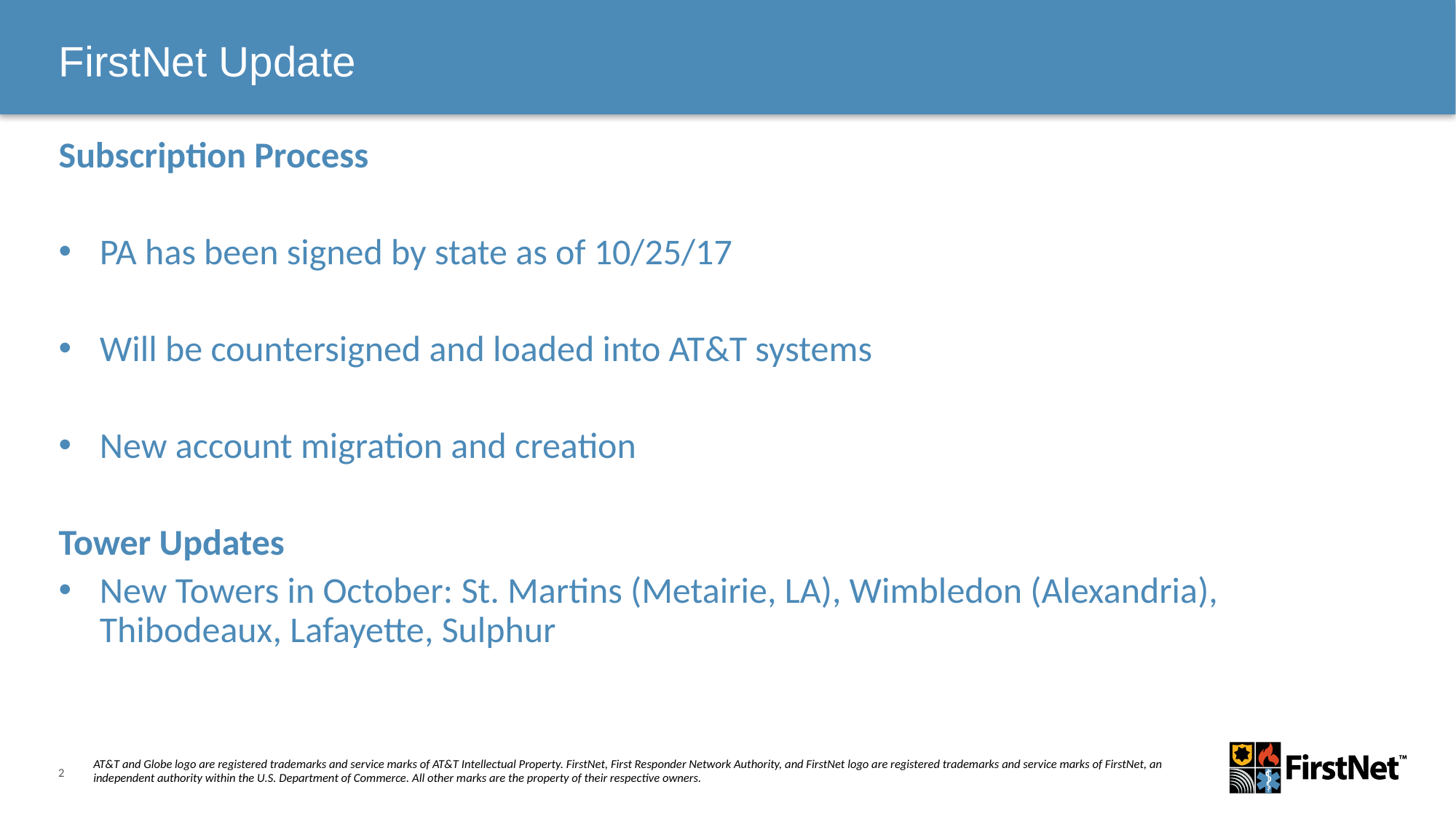

# FirstNet Update
Subscription Process

PA has been signed by state as of 10/25/17

Will be countersigned and loaded into AT&T systems

New account migration and creation

Tower Updates
New Towers in October: St. Martins (Metairie, LA), Wimbledon (Alexandria), Thibodeaux, Lafayette, Sulphur
2